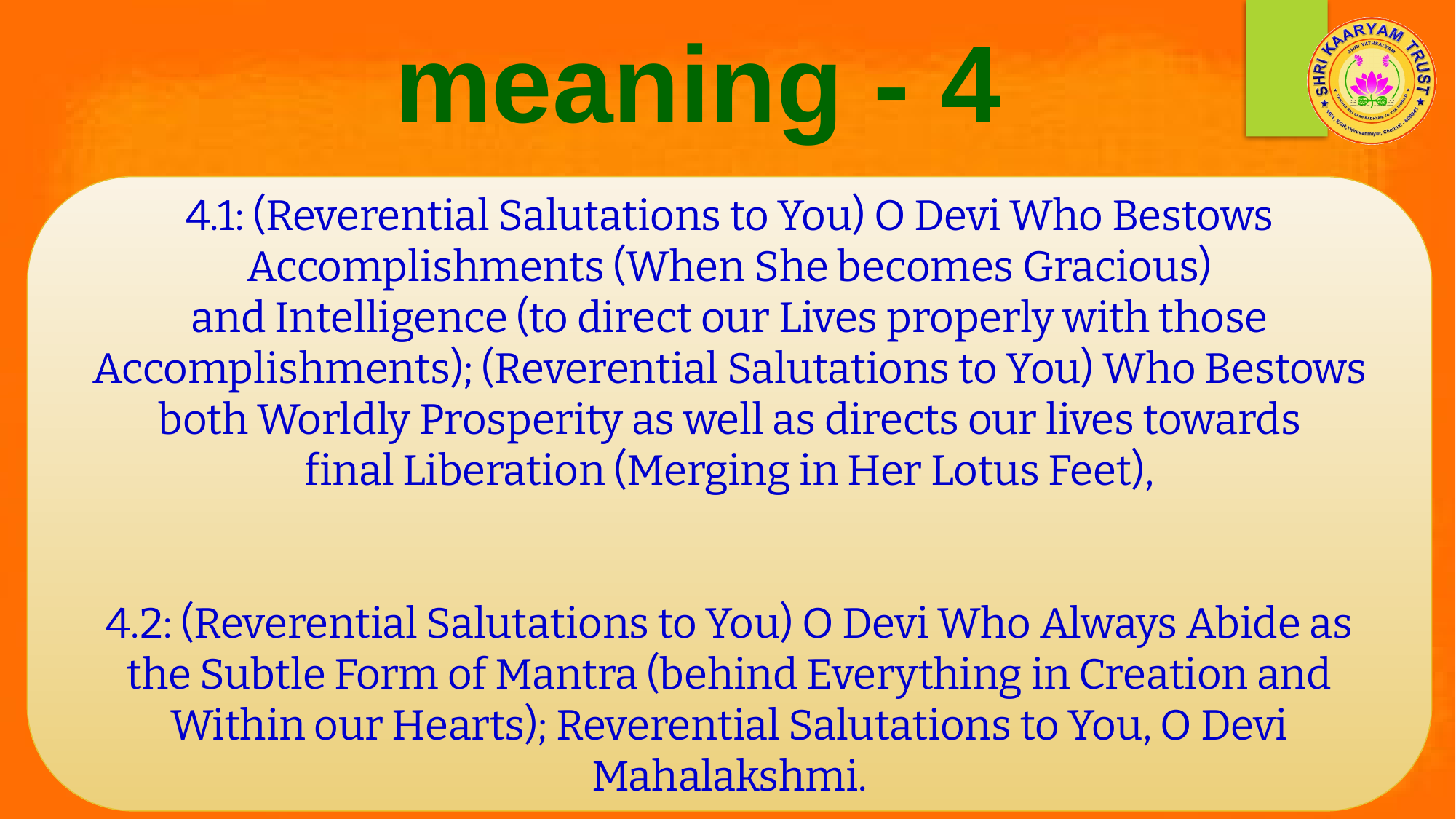

meaning - 4

4.1: (Reverential Salutations to You) O Devi Who Bestows Accomplishments (When She becomes Gracious) and Intelligence (to direct our Lives properly with those Accomplishments); (Reverential Salutations to You) Who Bestows both Worldly Prosperity as well as directs our lives towards final Liberation (Merging in Her Lotus Feet),

4.2: (Reverential Salutations to You) O Devi Who Always Abide as the Subtle Form of Mantra (behind Everything in Creation and Within our Hearts); Reverential Salutations to You, O Devi Mahalakshmi.